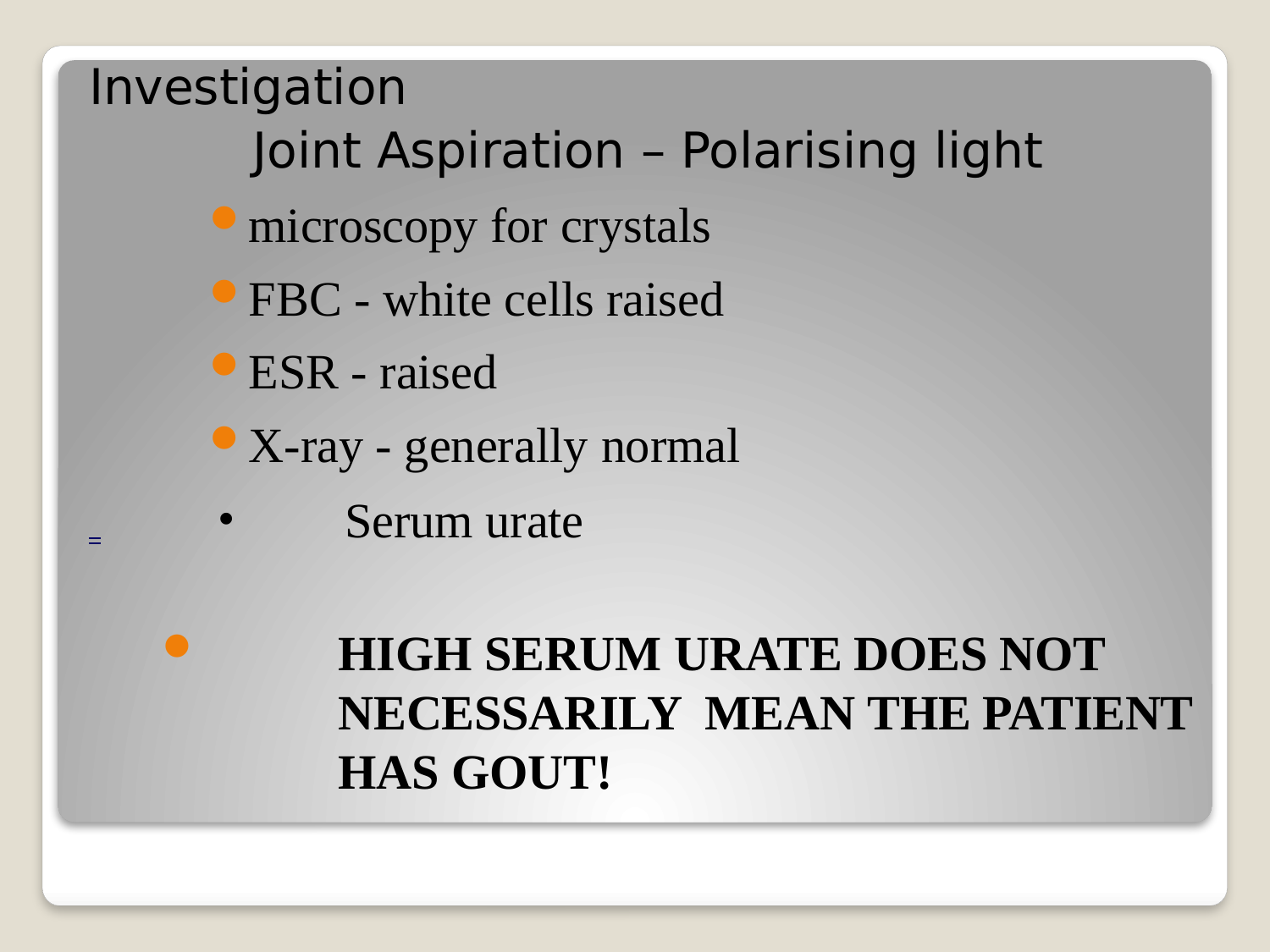

Investigation
		Joint Aspiration – Polarising light
microscopy for crystals
FBC - white cells raised
ESR - raised
X-ray - generally normal
 	•	Serum urate

HIGH SERUM URATE DOES NOT NECESSARILY  MEAN THE PATIENT HAS GOUT!